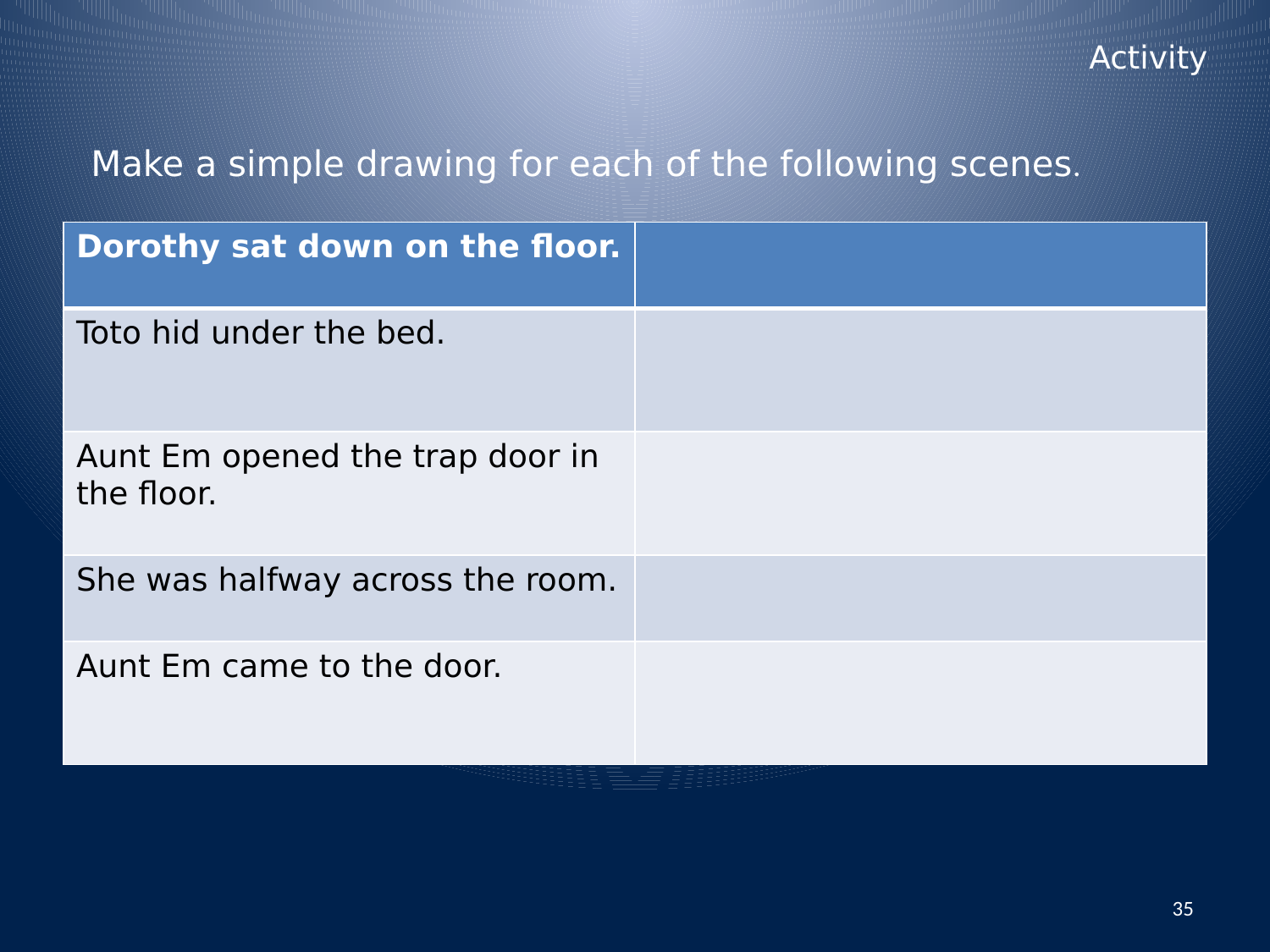

# Activity
Make a simple drawing for each of the following scenes.
| Dorothy sat down on the floor. |  |
| --- | --- |
| Toto hid under the bed. |  |
| Aunt Em opened the trap door in the floor. |  |
| She was halfway across the room. |  |
| Aunt Em came to the door. |  |
35